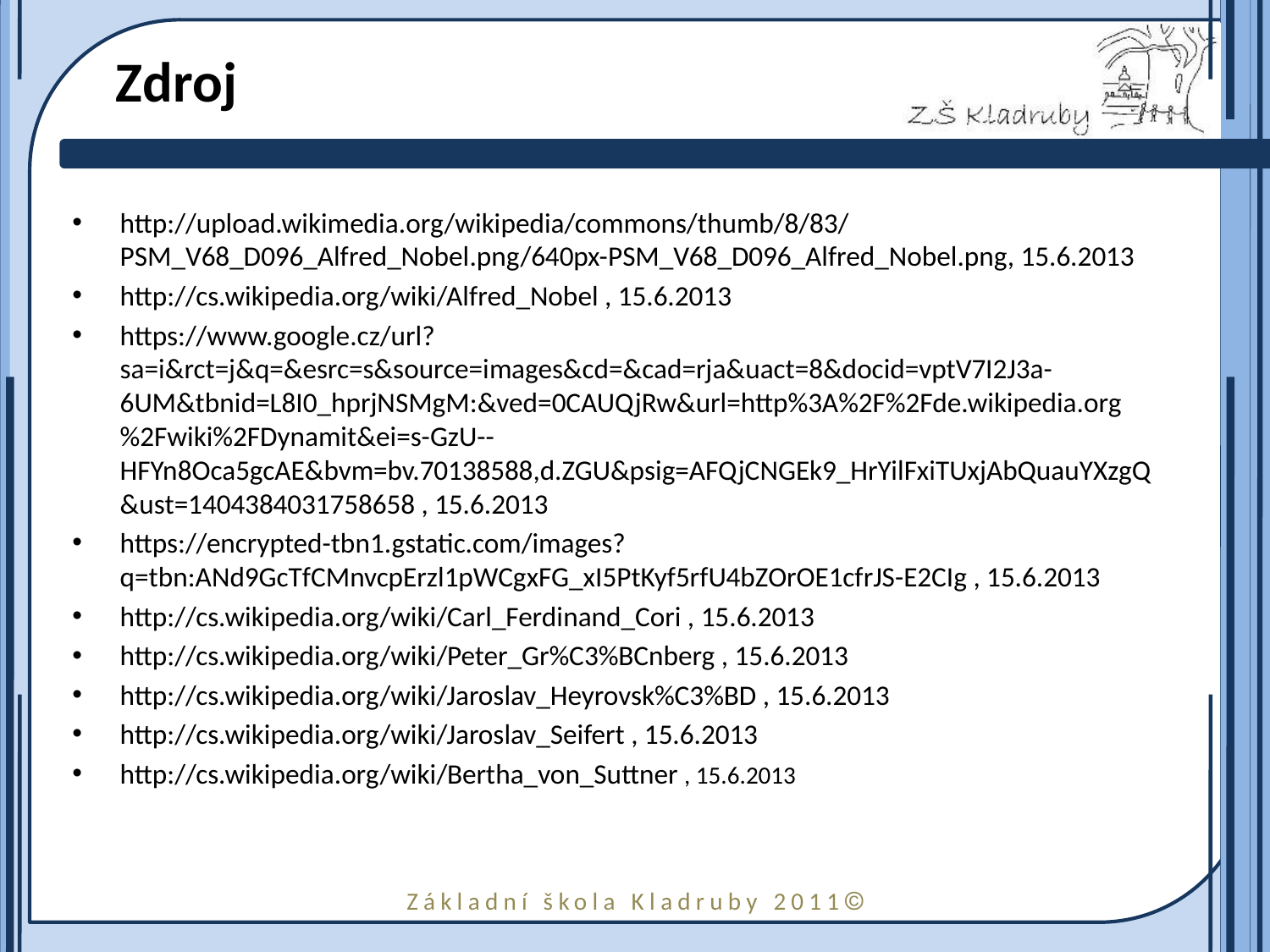

# Zdroj
http://upload.wikimedia.org/wikipedia/commons/thumb/8/83/PSM_V68_D096_Alfred_Nobel.png/640px-PSM_V68_D096_Alfred_Nobel.png, 15.6.2013
http://cs.wikipedia.org/wiki/Alfred_Nobel , 15.6.2013
https://www.google.cz/url?sa=i&rct=j&q=&esrc=s&source=images&cd=&cad=rja&uact=8&docid=vptV7I2J3a-6UM&tbnid=L8I0_hprjNSMgM:&ved=0CAUQjRw&url=http%3A%2F%2Fde.wikipedia.org%2Fwiki%2FDynamit&ei=s-GzU--HFYn8Oca5gcAE&bvm=bv.70138588,d.ZGU&psig=AFQjCNGEk9_HrYilFxiTUxjAbQuauYXzgQ&ust=1404384031758658 , 15.6.2013
https://encrypted-tbn1.gstatic.com/images?q=tbn:ANd9GcTfCMnvcpErzl1pWCgxFG_xI5PtKyf5rfU4bZOrOE1cfrJS-E2CIg , 15.6.2013
http://cs.wikipedia.org/wiki/Carl_Ferdinand_Cori , 15.6.2013
http://cs.wikipedia.org/wiki/Peter_Gr%C3%BCnberg , 15.6.2013
http://cs.wikipedia.org/wiki/Jaroslav_Heyrovsk%C3%BD , 15.6.2013
http://cs.wikipedia.org/wiki/Jaroslav_Seifert , 15.6.2013
http://cs.wikipedia.org/wiki/Bertha_von_Suttner , 15.6.2013